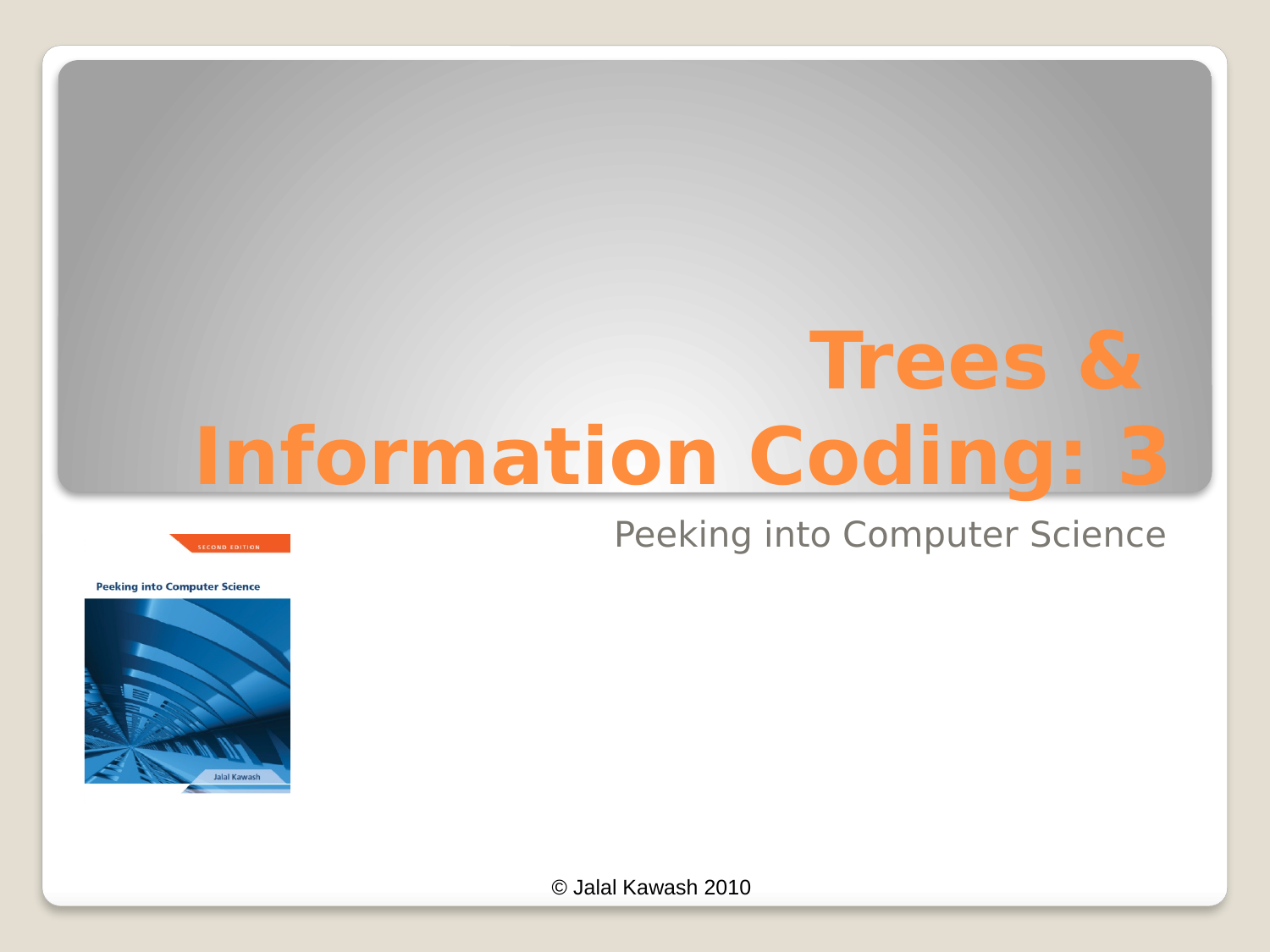

# Trees & Information Coding: 3
Peeking into Computer Science